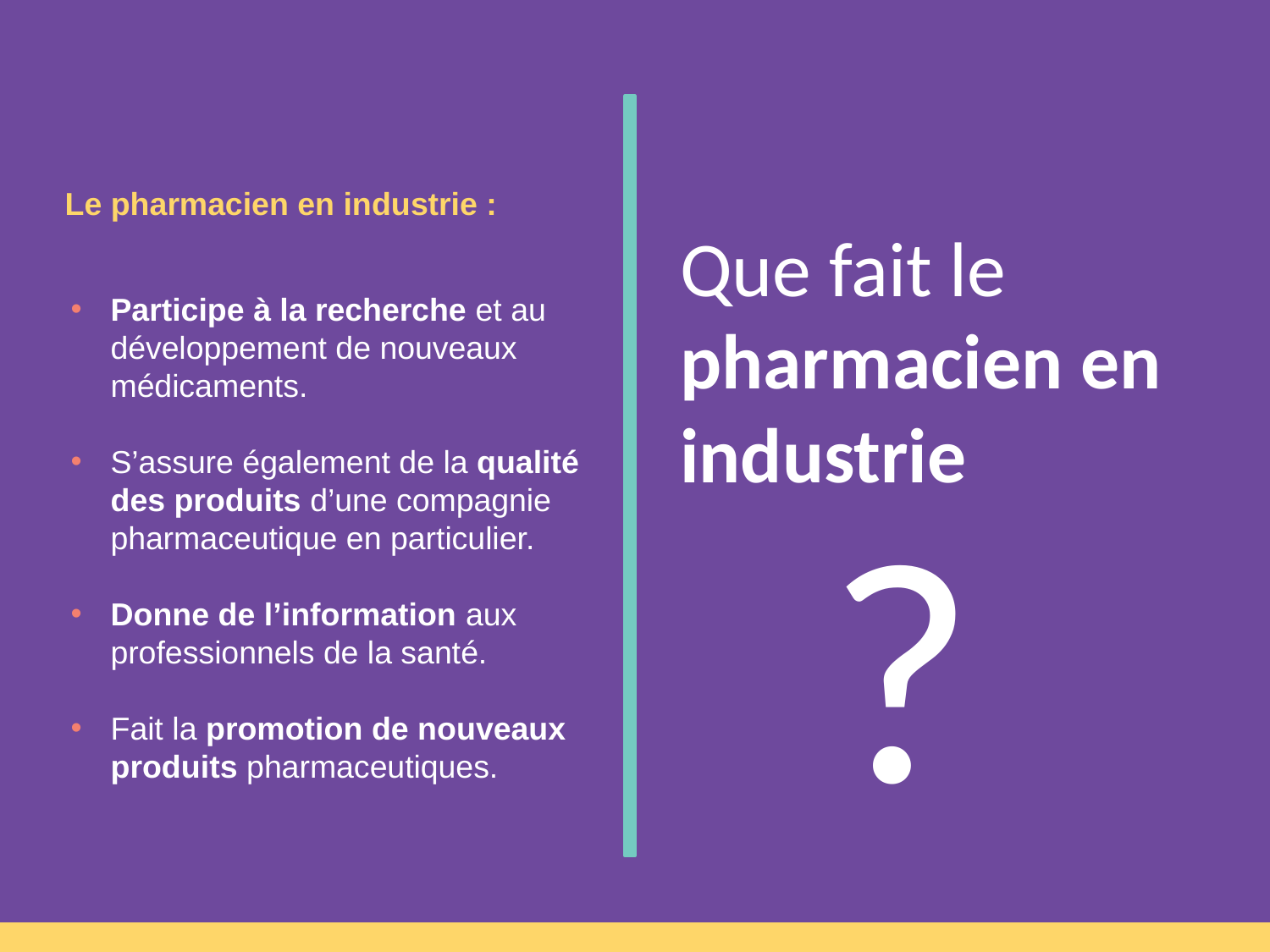

#

Le pharmacien en industrie :
Que fait le pharmacien en industrie

Participe à la recherche et au développement de nouveaux médicaments.
S’assure également de la qualité des produits d’une compagnie pharmaceutique en particulier.
Donne de l’information aux professionnels de la santé.
Fait la promotion de nouveaux produits pharmaceutiques.
?